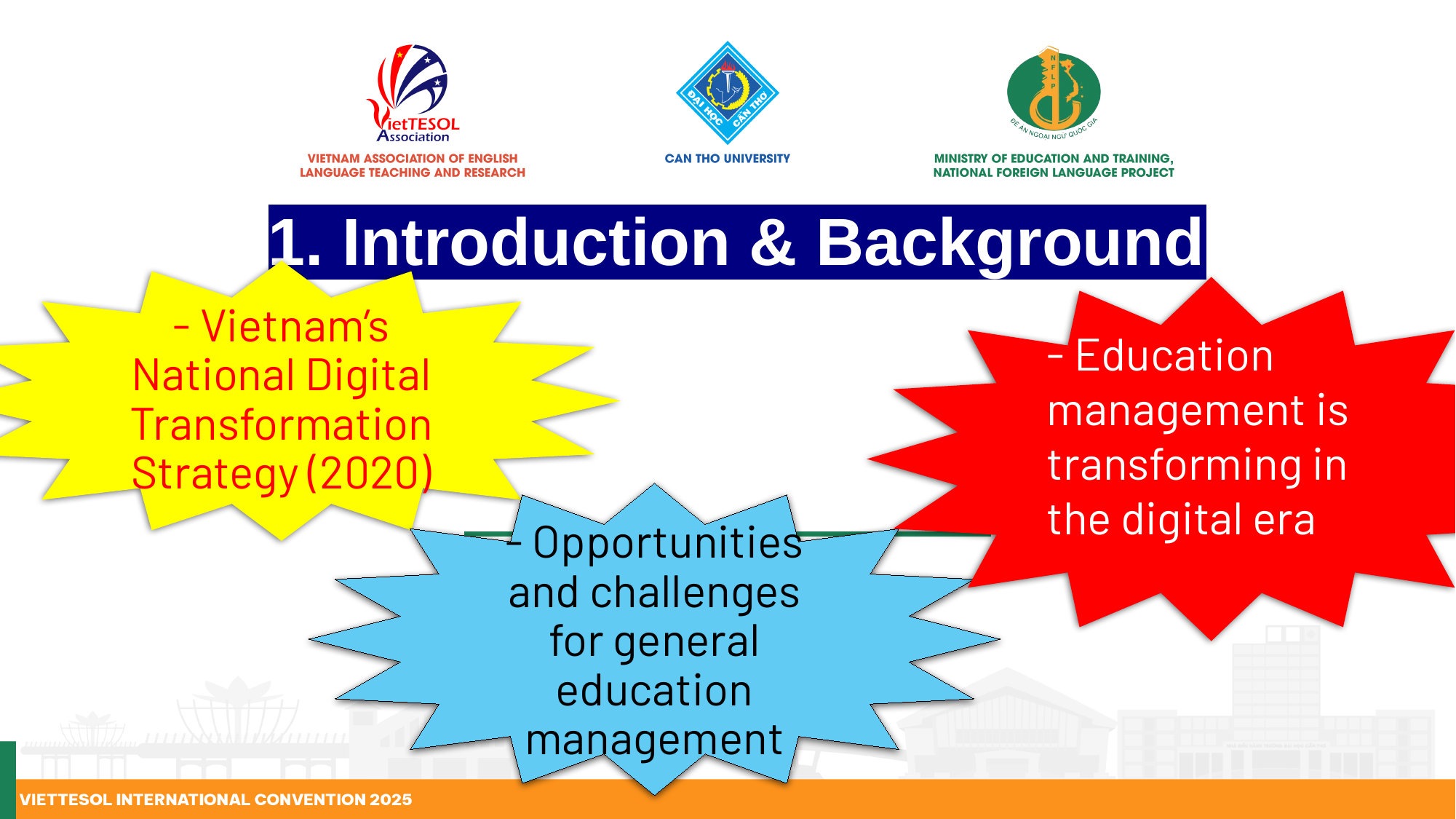

# 1. Introduction & Background
- Vietnam’s National Digital Transformation Strategy (2020)

- Education management is transforming in the digital era

- Opportunities and challenges for general education management